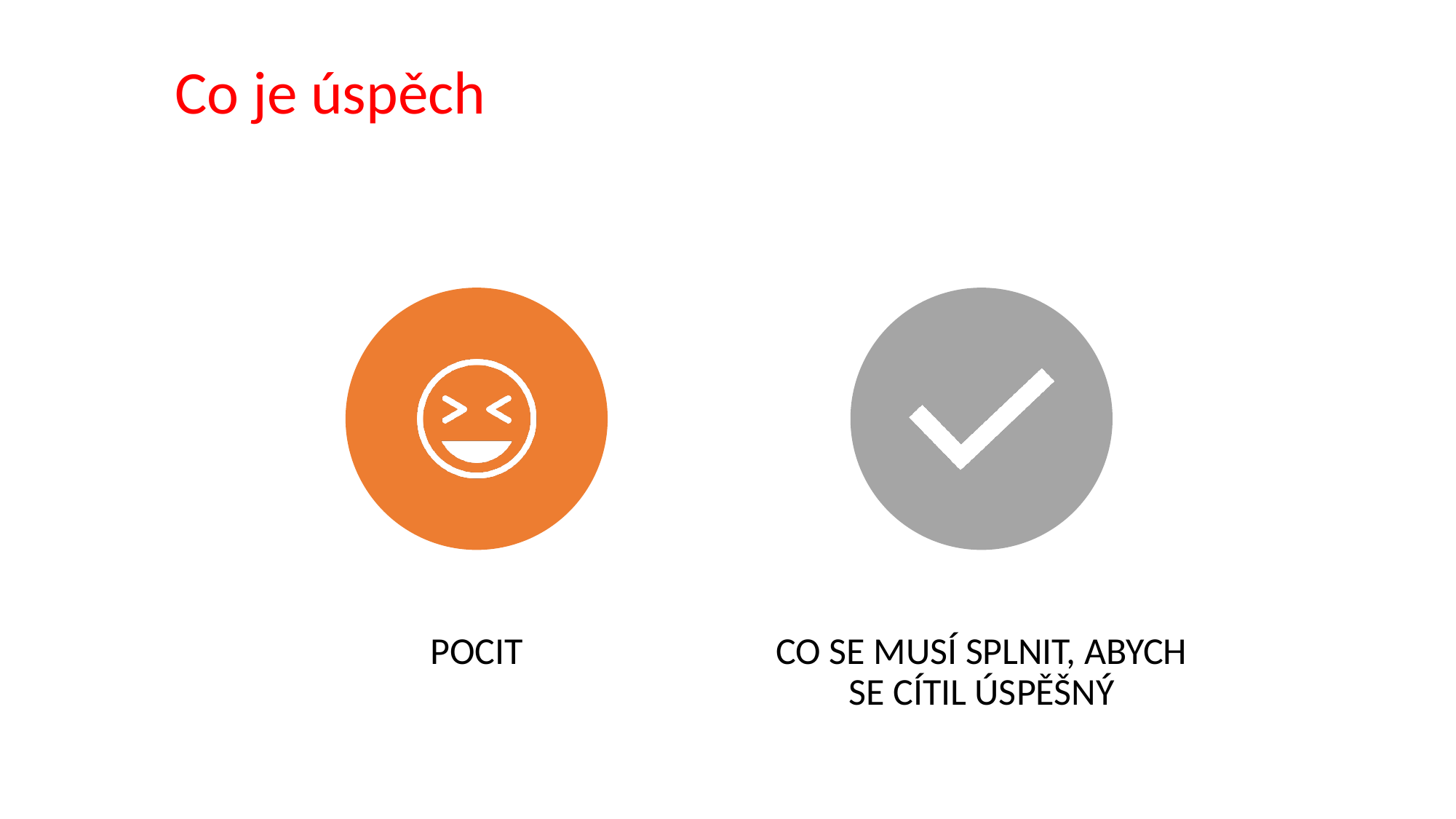

# Co je úspěch
Pocit
Co se musí splnit, abych se cítil úspěšný